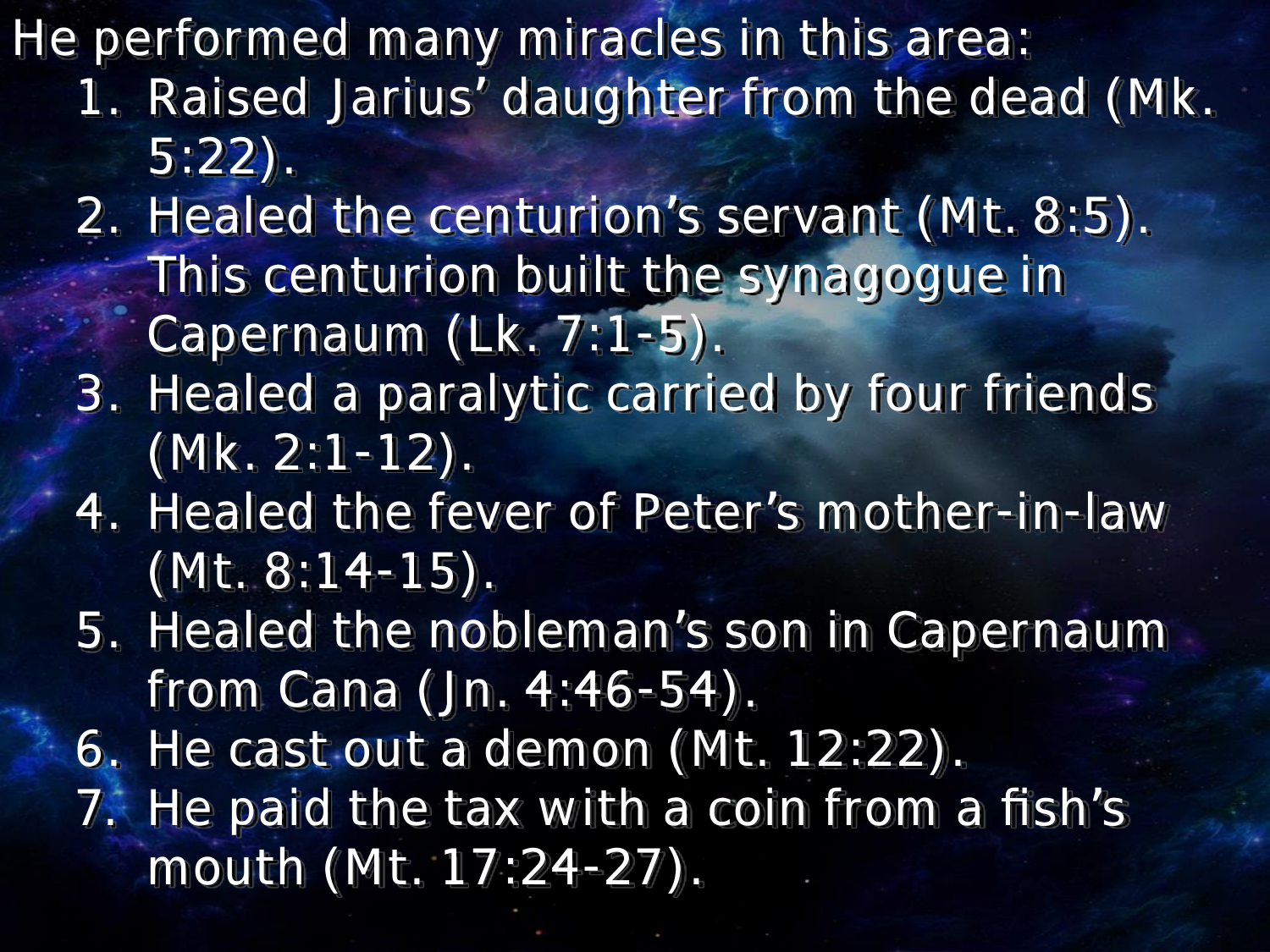

He performed many miracles in this area:
Raised Jarius’ daughter from the dead (Mk. 5:22).
Healed the centurion’s servant (Mt. 8:5). This centurion built the synagogue in Capernaum (Lk. 7:1-5).
Healed a paralytic carried by four friends (Mk. 2:1-12).
Healed the fever of Peter’s mother-in-law (Mt. 8:14-15).
Healed the nobleman’s son in Capernaum from Cana (Jn. 4:46-54).
He cast out a demon (Mt. 12:22).
He paid the tax with a coin from a fish’s mouth (Mt. 17:24-27).